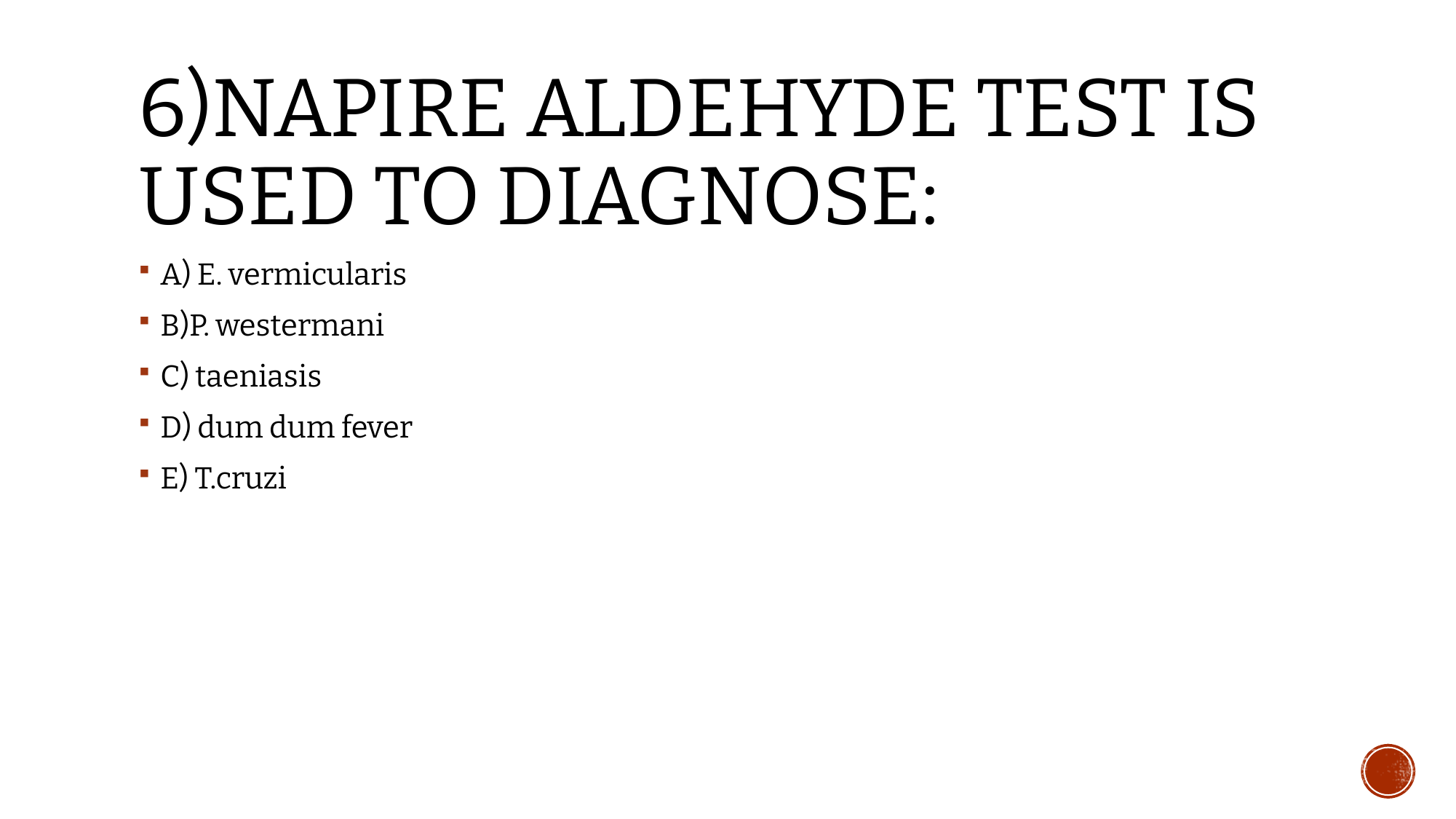

# 6)Napire aldehyde test is used to diagnose:
A) E. vermicularis
B)P. westermani
C) taeniasis
D) dum dum fever
E) T.cruzi